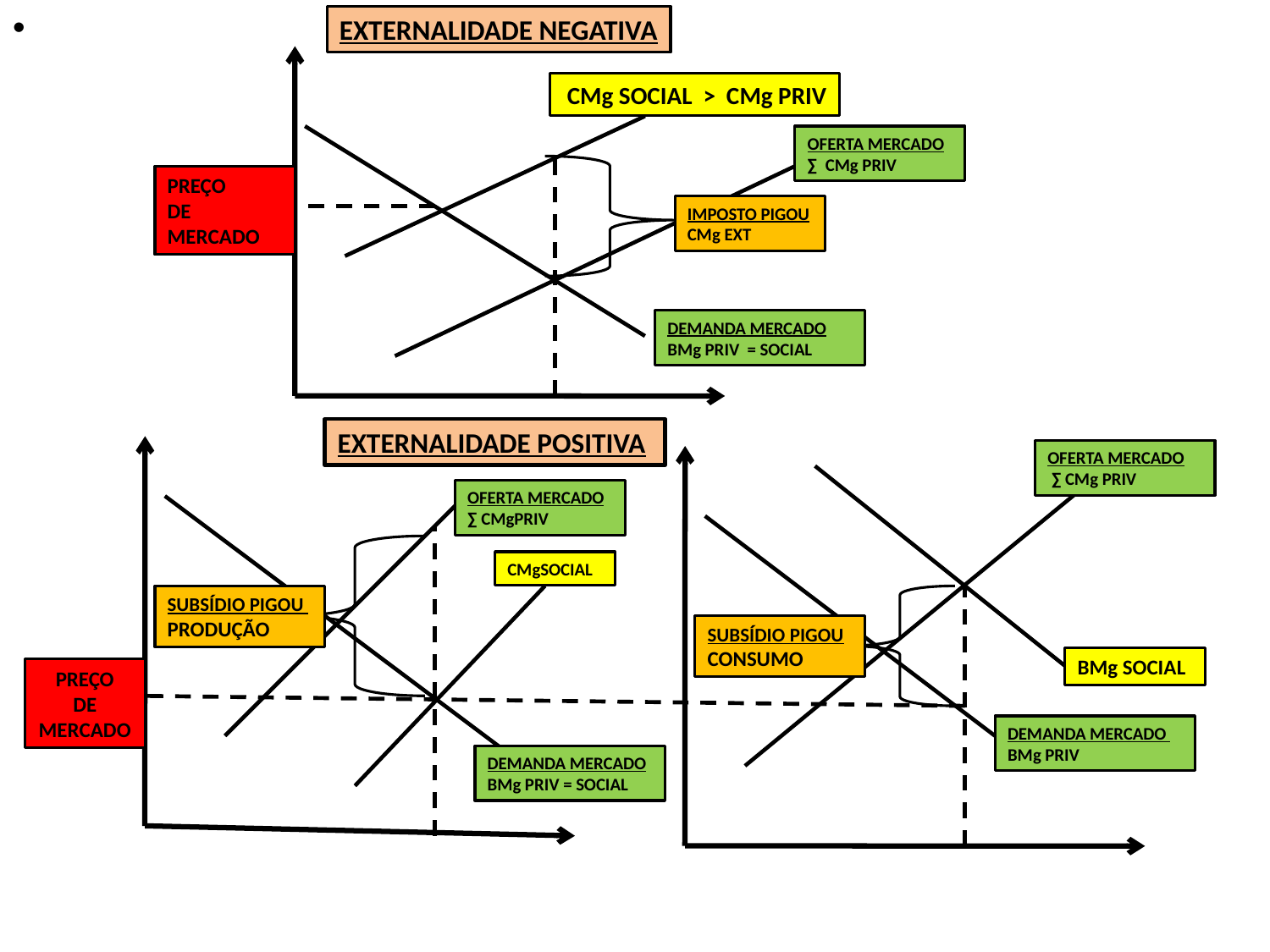

EXTERNALIDADE NEGATIVA
 CMg SOCIAL  >  CMg PRIV
OFERTA MERCADO
∑  CMg PRIV

PREÇO
DE
MERCADO
IMPOSTO PIGOU
CMg EXT
DEMANDA MERCADO
BMg PRIV  = SOCIAL
EXTERNALIDADE POSITIVA
OFERTA MERCADO
 ∑ CMg PRIV
OFERTA MERCADO
∑ CMgPRIV

CMgSOCIAL
SUBSÍDIO PIGOU
PRODUÇÃO

SUBSÍDIO PIGOU
CONSUMO
BMg SOCIAL
PREÇO
DE
MERCADO
DEMANDA MERCADO
BMg PRIV
DEMANDA MERCADO
BMg PRIV = SOCIAL